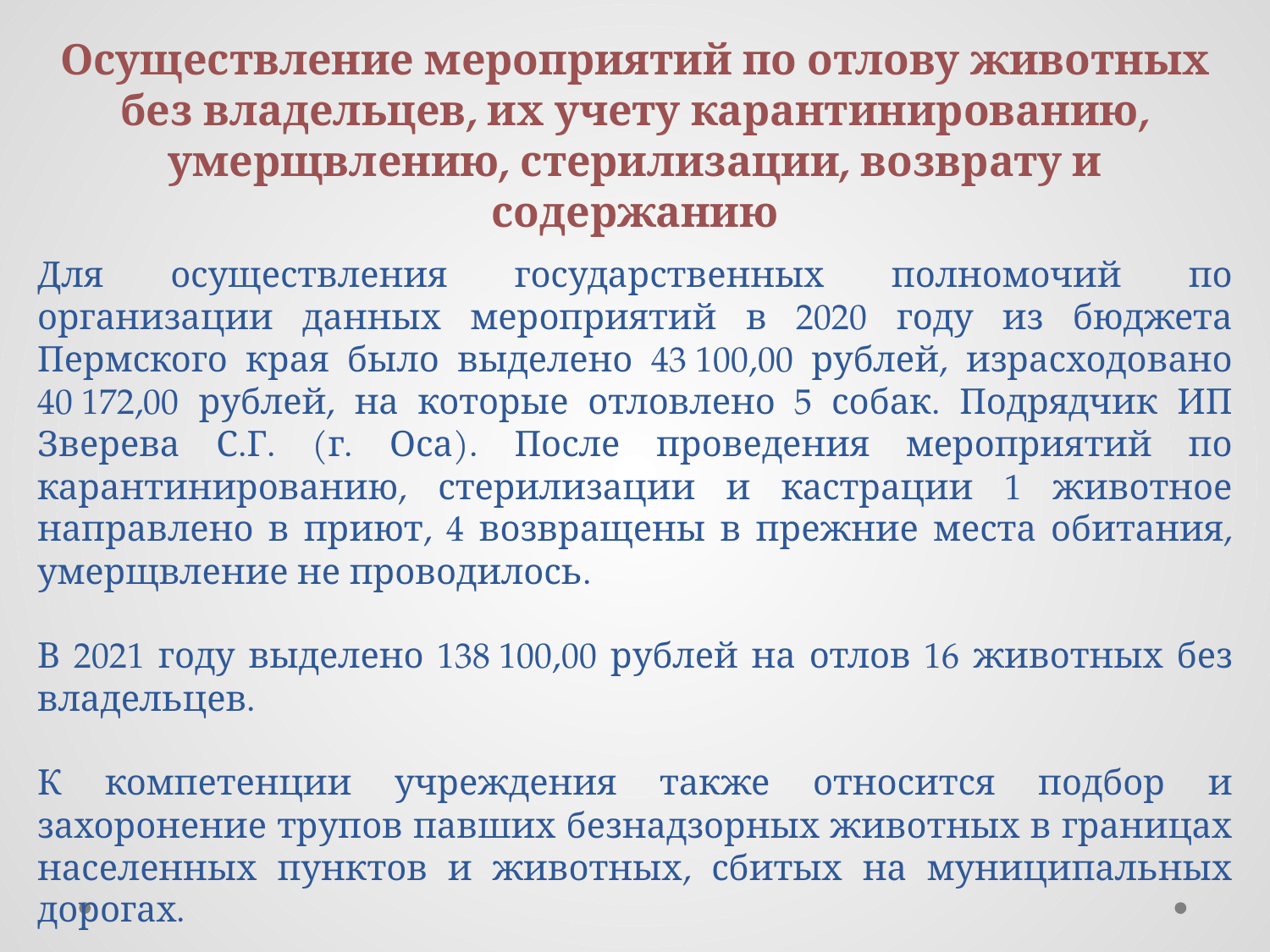

Осуществление мероприятий по отлову животных без владельцев, их учету карантинированию, умерщвлению, стерилизации, возврату и содержанию
Для осуществления государственных полномочий по организации данных мероприятий в 2020 году из бюджета Пермского края было выделено 43 100,00 рублей, израсходовано 40 172,00 рублей, на которые отловлено 5 собак. Подрядчик ИП Зверева С.Г. (г. Оса). После проведения мероприятий по карантинированию, стерилизации и кастрации 1 животное направлено в приют, 4 возвращены в прежние места обитания, умерщвление не проводилось.

В 2021 году выделено 138 100,00 рублей на отлов 16 животных без владельцев.

К компетенции учреждения также относится подбор и захоронение трупов павших безнадзорных животных в границах населенных пунктов и животных, сбитых на муниципальных дорогах.